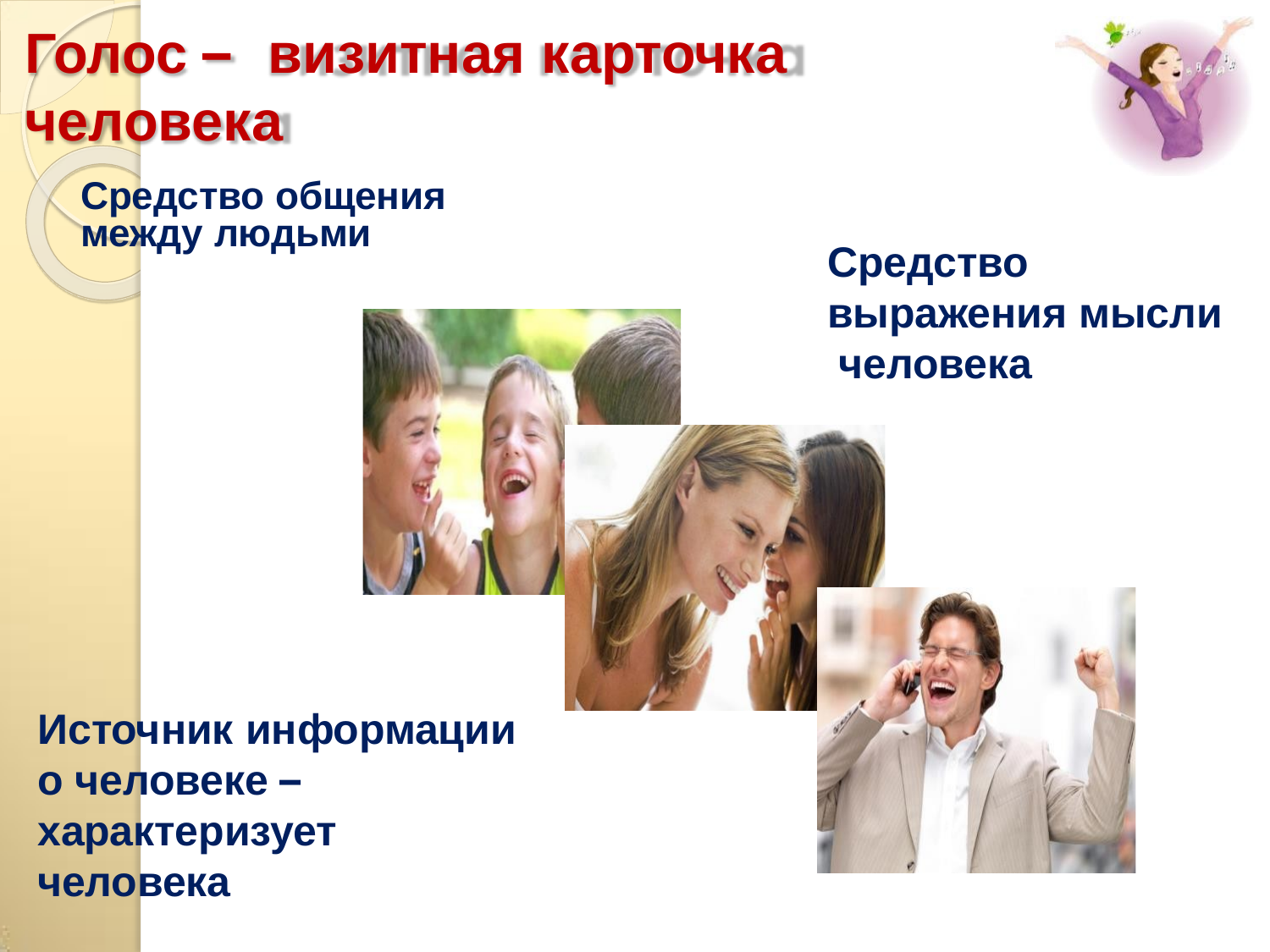

# Голос –	визитная карточка  человека

Средство общения  между людьми
Средство  выражения мысли  человека
Источник информации  о человеке –  характеризует  человека